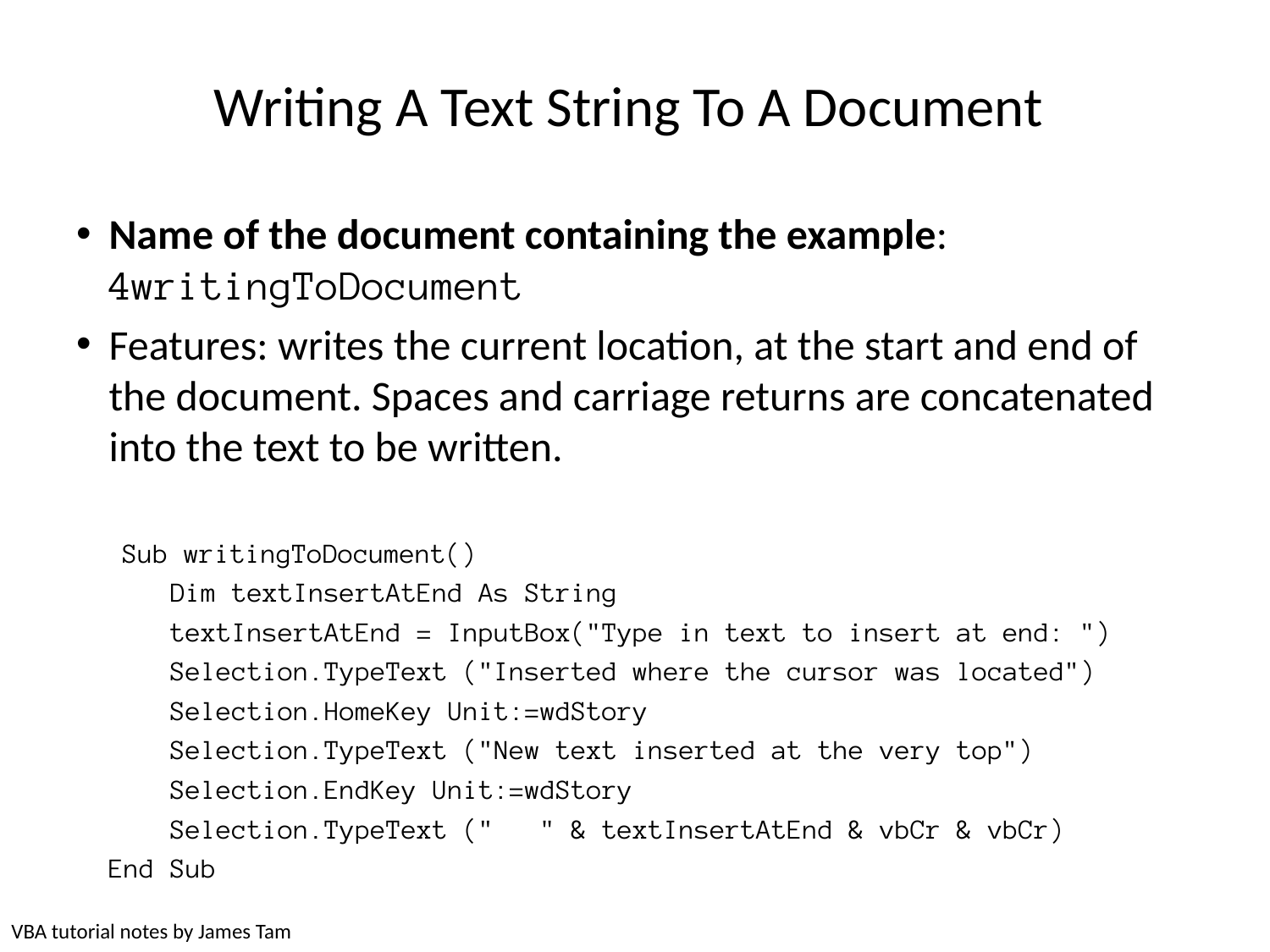

# Writing A Text String To A Document
Name of the document containing the example: 4writingToDocument
Features: writes the current location, at the start and end of the document. Spaces and carriage returns are concatenated into the text to be written.

   Sub writingToDocument()
    Dim textInsertAtEnd As String
    textInsertAtEnd = InputBox("Type in text to insert at end: ")
    Selection.TypeText ("Inserted where the cursor was located")
    Selection.HomeKey Unit:=wdStory
    Selection.TypeText ("New text inserted at the very top")
    Selection.EndKey Unit:=wdStory
    Selection.TypeText ("   " & textInsertAtEnd & vbCr & vbCr)
End Sub